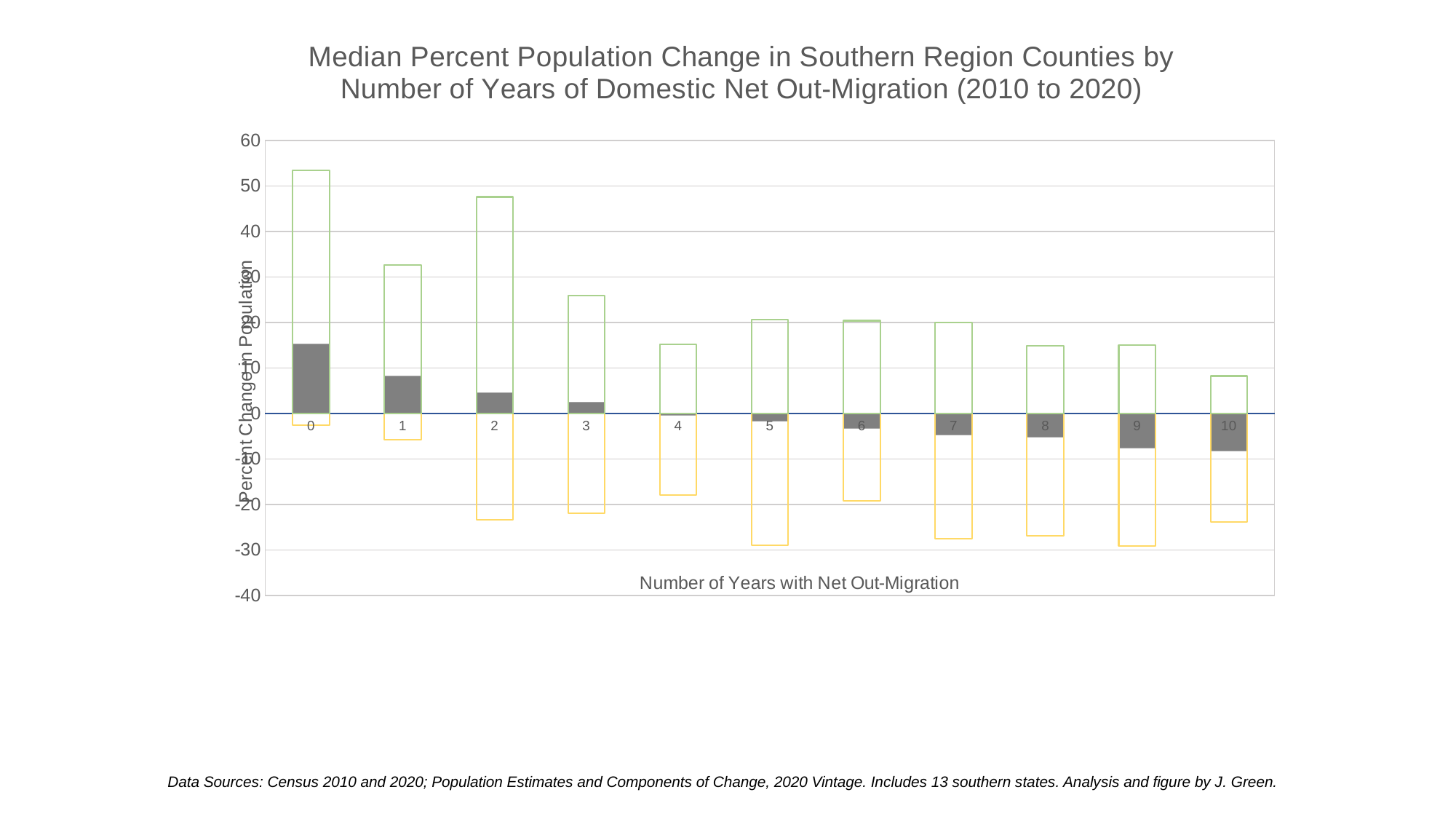

### Chart: Median Percent Population Change in Southern Region Counties by Number of Years of Domestic Net Out-Migration (2010 to 2020)

| Category | Median %
Pop. Change | Minimum | Maximum |
|---|---|---|---|
| 0 | 15.215 | -2.63 | 53.44 |
| 1 | 8.2082 | -5.76 | 32.7 |
| 2 | 4.5775 | -23.43 | 47.59 |
| 3 | 2.4687 | -21.95 | 25.86 |
| 4 | -0.445 | -17.87 | 15.22 |
| 5 | -1.7004 | -28.97 | 20.64 |
| 6 | -3.3435 | -19.18 | 20.39 |
| 7 | -4.6896 | -27.58 | 19.95 |
| 8 | -5.1523 | -26.86 | 14.94 |
| 9 | -7.5941 | -29.18 | 15.08 |
| 10 | -8.2048 | -23.85 | 8.23 |
Data Sources: Census 2010 and 2020; Population Estimates and Components of Change, 2020 Vintage. Includes 13 southern states. Analysis and figure by J. Green.